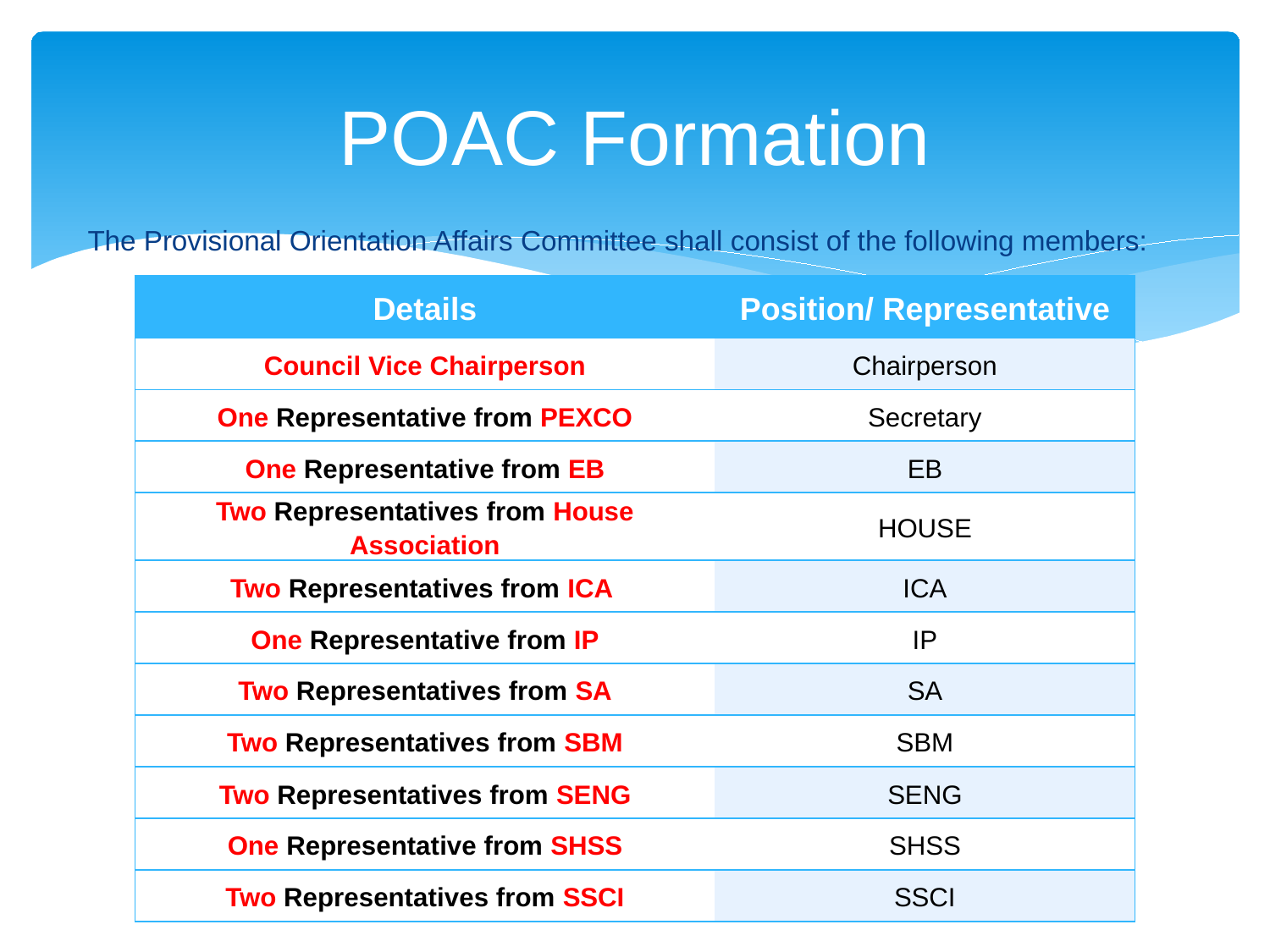

# POAC Formation
The Provisional Orientation Affairs Committee shall consist of the following members:
| Details | Position/ Representative |
| --- | --- |
| Council Vice Chairperson | Chairperson |
| One Representative from PEXCO | Secretary |
| One Representative from EB | EB |
| Two Representatives from House Association | HOUSE |
| Two Representatives from ICA | ICA |
| One Representative from IP | IP |
| Two Representatives from SA | SA |
| Two Representatives from SBM | SBM |
| Two Representatives from SENG | SENG |
| One Representative from SHSS | SHSS |
| Two Representatives from SSCI | SSCI |